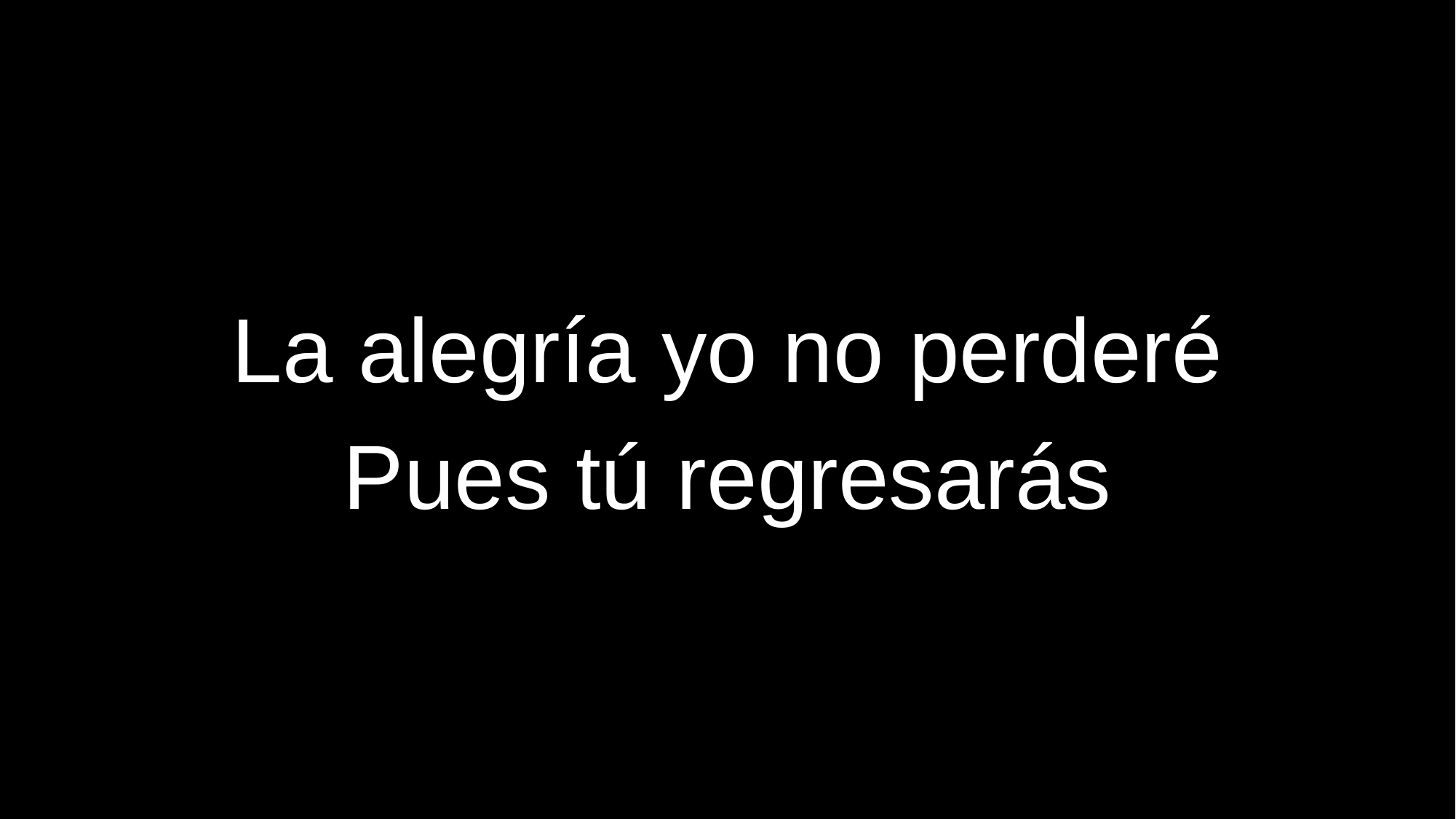

La alegría yo no perderé
Pues tú regresarás